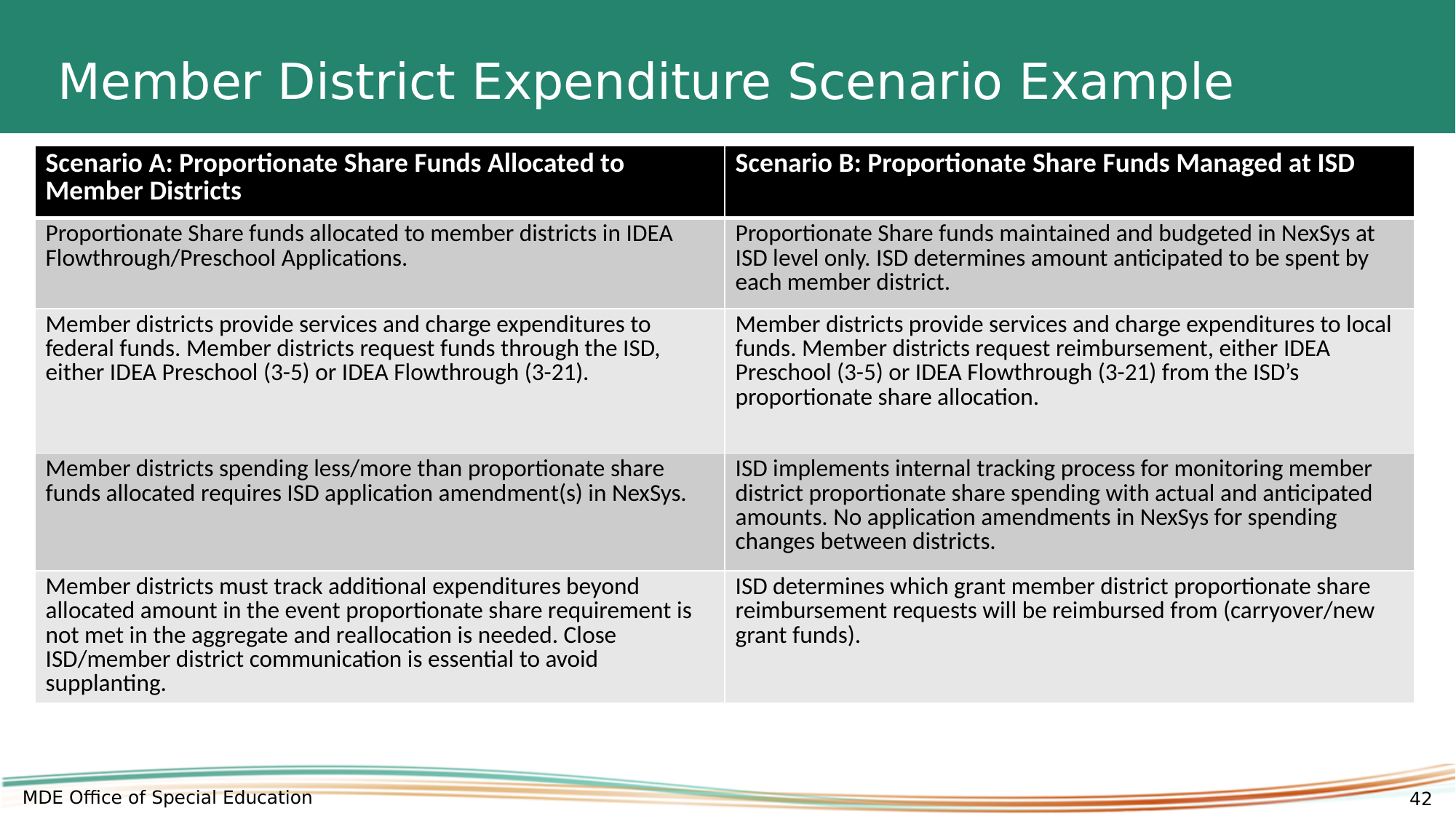

# Member District Expenditure Scenario Example
| Scenario A: Proportionate Share Funds Allocated to Member Districts | Scenario B: Proportionate Share Funds Managed at ISD |
| --- | --- |
| Proportionate Share funds allocated to member districts in IDEA Flowthrough/Preschool Applications. | Proportionate Share funds maintained and budgeted in NexSys at ISD level only. ISD determines amount anticipated to be spent by each member district. |
| Member districts provide services and charge expenditures to federal funds. Member districts request funds through the ISD, either IDEA Preschool (3-5) or IDEA Flowthrough (3-21). | Member districts provide services and charge expenditures to local funds. Member districts request reimbursement, either IDEA Preschool (3-5) or IDEA Flowthrough (3-21) from the ISD’s proportionate share allocation. |
| Member districts spending less/more than proportionate share funds allocated requires ISD application amendment(s) in NexSys. | ISD implements internal tracking process for monitoring member district proportionate share spending with actual and anticipated amounts. No application amendments in NexSys for spending changes between districts. |
| Member districts must track additional expenditures beyond allocated amount in the event proportionate share requirement is not met in the aggregate and reallocation is needed. Close ISD/member district communication is essential to avoid supplanting. | ISD determines which grant member district proportionate share reimbursement requests will be reimbursed from (carryover/new grant funds). |
MDE Office of Special Education
42